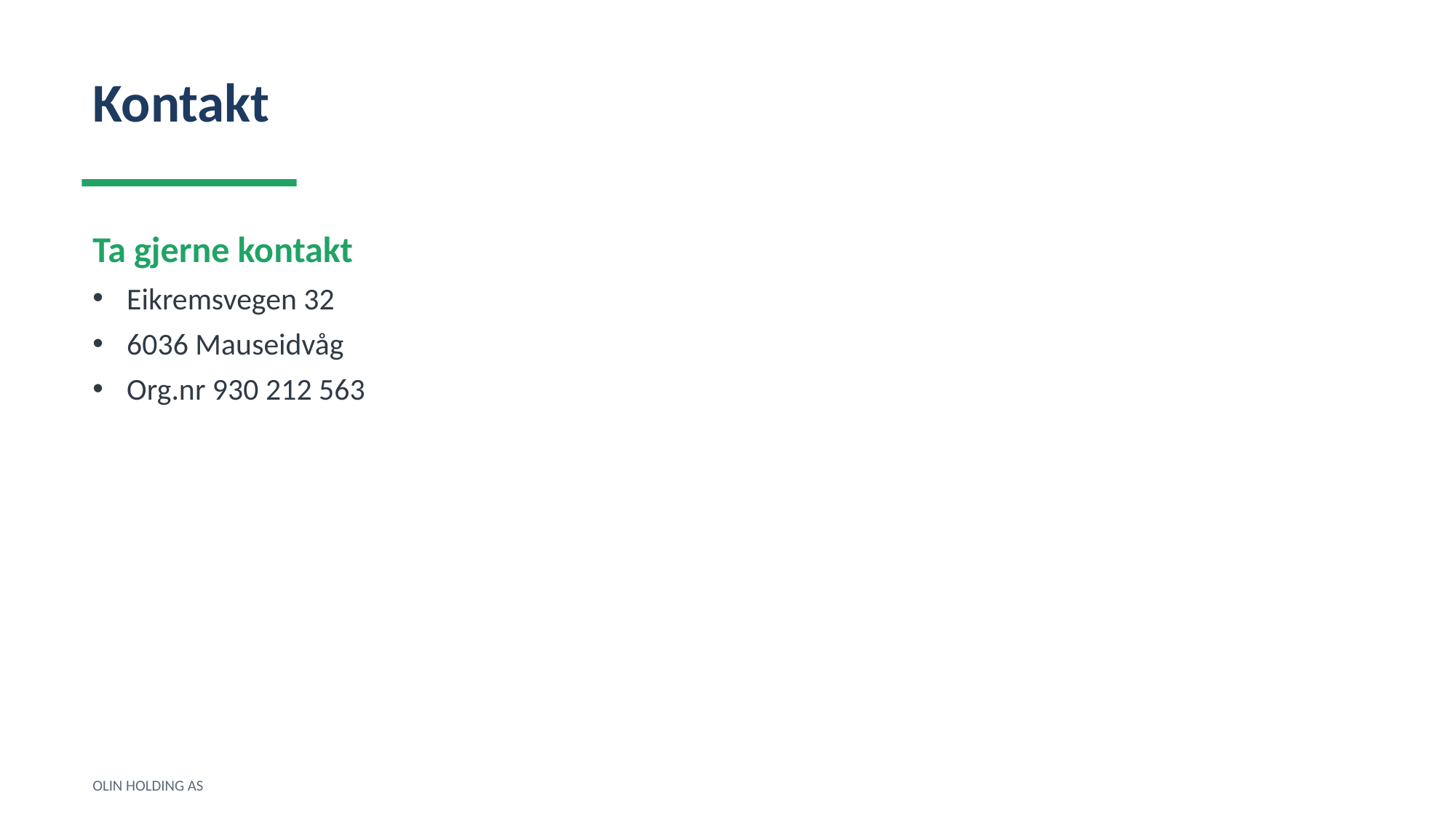

Kontakt

Ta gjerne kontakt
Eikremsvegen 32
6036 Mauseidvåg
Org.nr 930 212 563
OLIN HOLDING AS